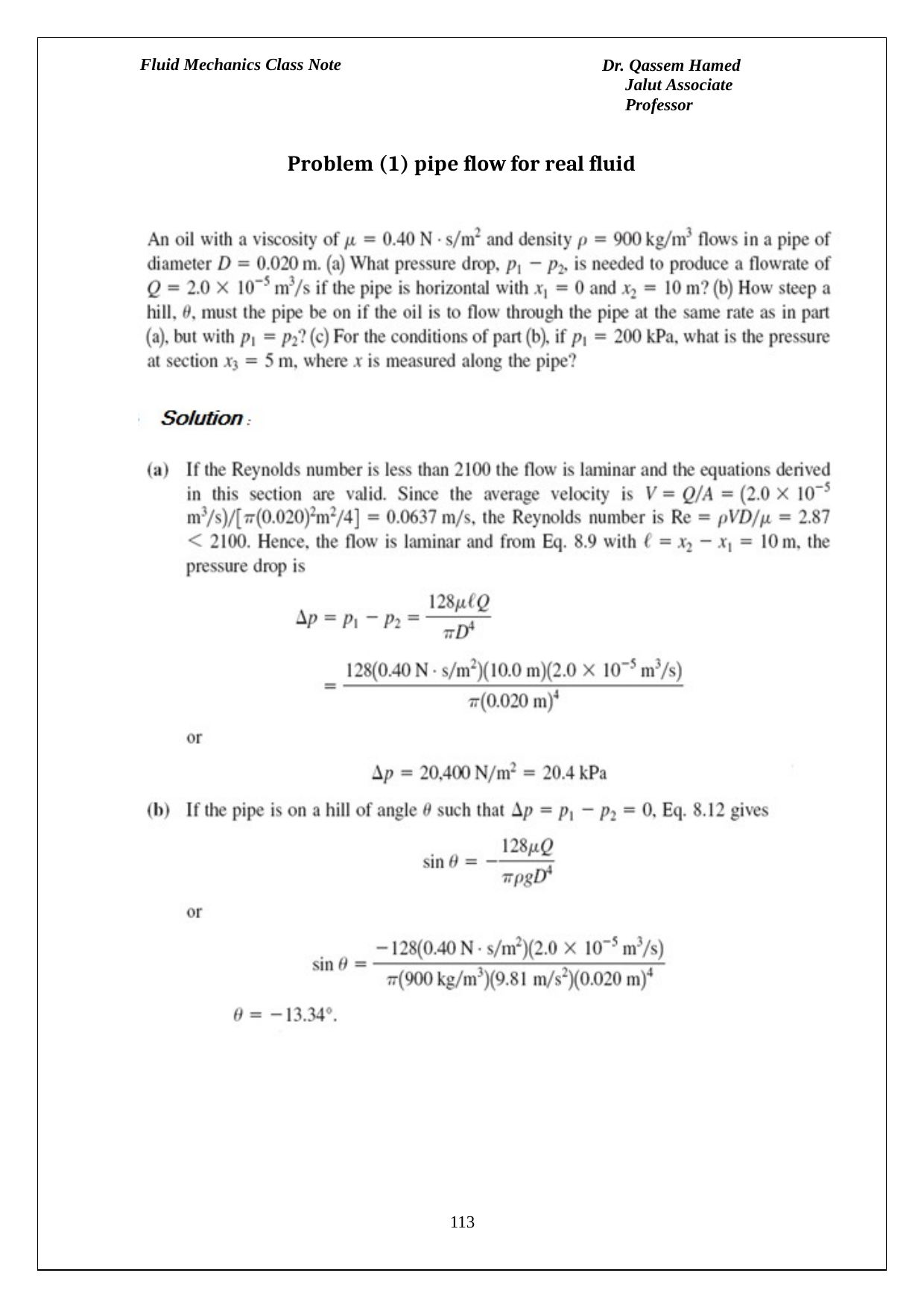

Fluid Mechanics Class Note
Dr. Qassem Hamed Jalut Associate Professor
Problem (1) pipe flow for real fluid

113